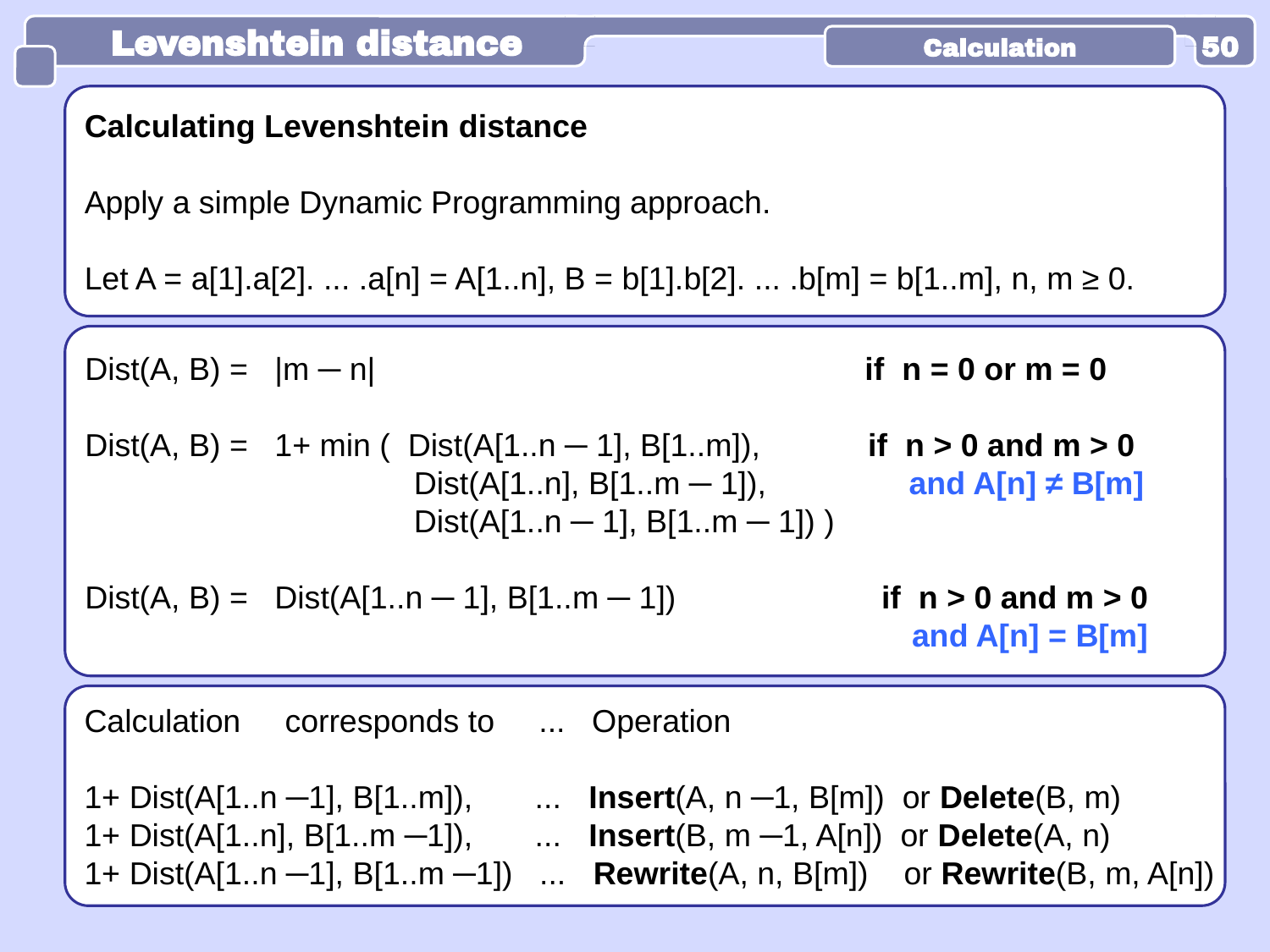

Levenshtein distance

Calculation
50

Calculating Levenshtein distance

Apply a simple Dynamic Programming approach.

Let A = a[1].a[2]. ... .a[n] = A[1..n], B = b[1].b[2]. ... .b[m] = b[1..m], n, m ≥ 0.
Dist(A, B) =   |m ─ n|                                                       if  n = 0 or m = 0

Dist(A, B) =   1+ min (  Dist(A[1..n ─ 1], B[1..m]),            if  n > 0 and m > 0
                                     Dist(A[1..n], B[1..m ─ 1]),                and A[n] ≠ B[m]
                                     Dist(A[1..n ─ 1], B[1..m ─ 1]) )

Dist(A, B) =   Dist(A[1..n ─ 1], B[1..m ─ 1])                       if  n > 0 and m > 0
                                                                                             and A[n] = B[m]
Calculation     corresponds to     ...   Operation

1+ Dist(A[1..n ─1], B[1..m]),       ...   Insert(A, n ─1, B[m])  or Delete(B, m)
1+ Dist(A[1..n], B[1..m ─1]),       ...   Insert(B, m ─1, A[n])  or Delete(A, n)
1+ Dist(A[1..n ─1], B[1..m ─1])   ...   Rewrite(A, n, B[m])    or Rewrite(B, m, A[n])